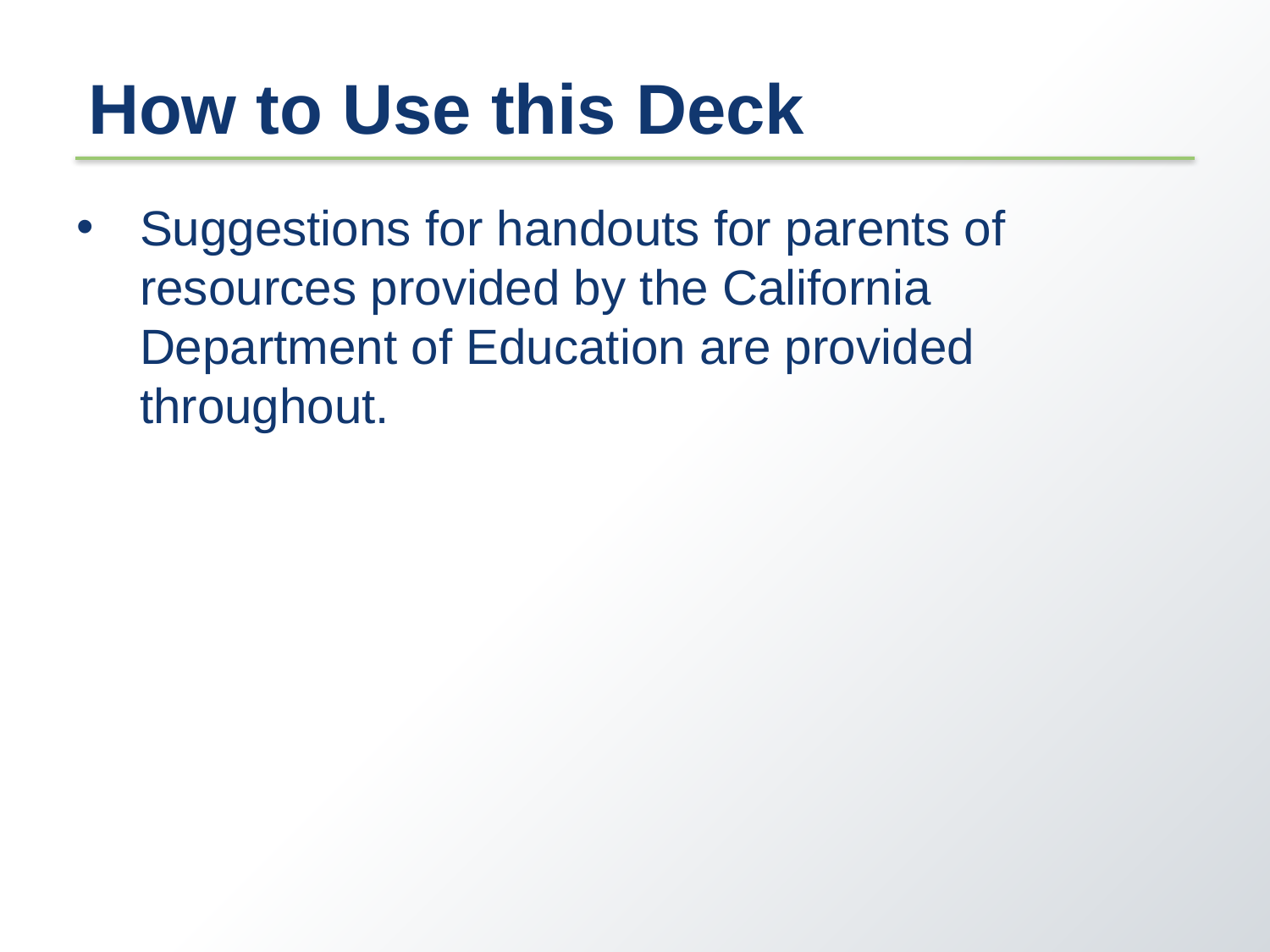

# How to Use this Deck
Suggestions for handouts for parents of resources provided by the California Department of Education are provided throughout.